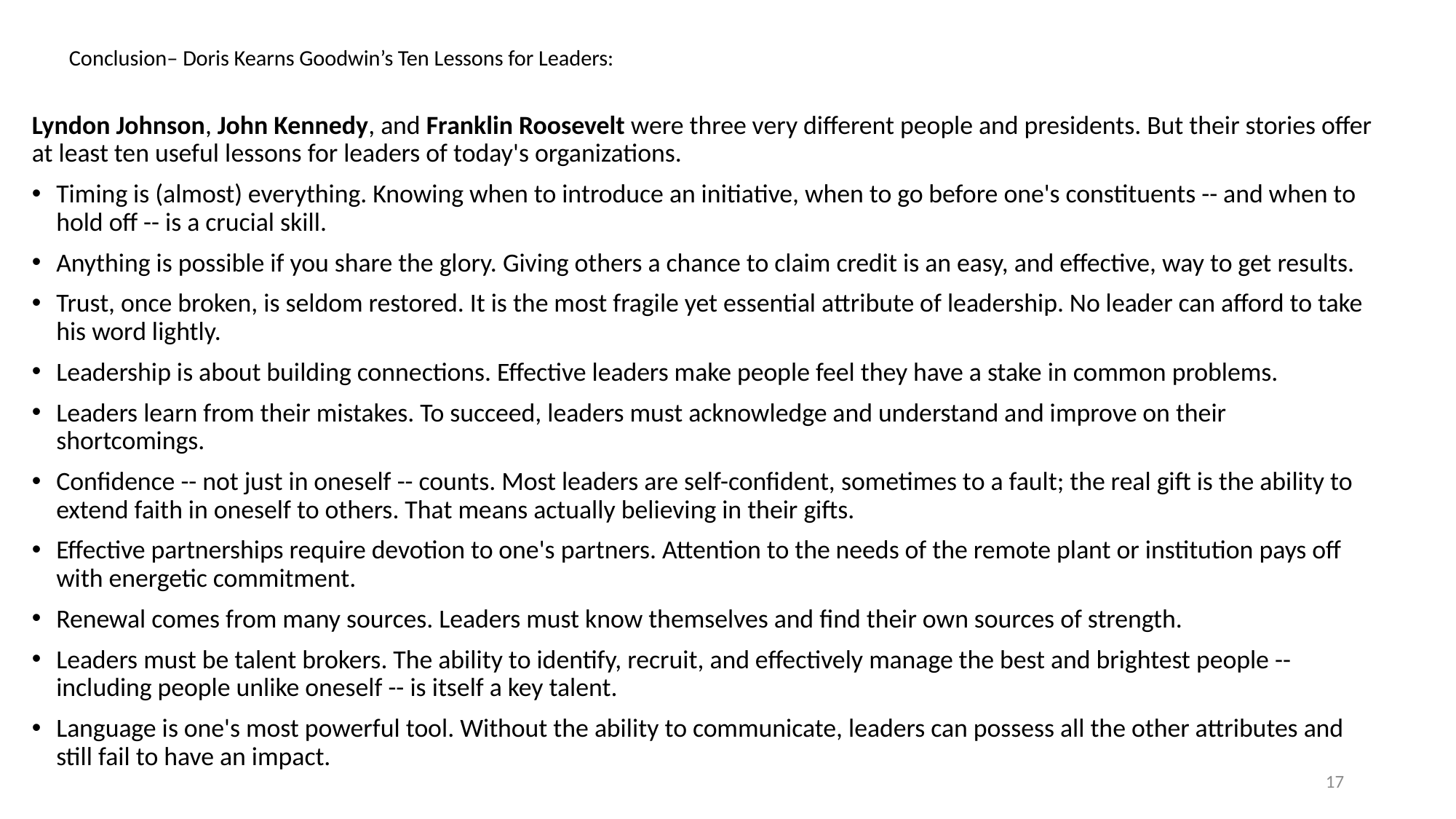

# Conclusion– Doris Kearns Goodwin’s Ten Lessons for Leaders:

Lyndon Johnson, John Kennedy, and Franklin Roosevelt were three very different people and presidents. But their stories offer at least ten useful lessons for leaders of today's organizations.
Timing is (almost) everything. Knowing when to introduce an initiative, when to go before one's constituents -- and when to hold off -- is a crucial skill.
Anything is possible if you share the glory. Giving others a chance to claim credit is an easy, and effective, way to get results.
Trust, once broken, is seldom restored. It is the most fragile yet essential attribute of leadership. No leader can afford to take his word lightly.
Leadership is about building connections. Effective leaders make people feel they have a stake in common problems.
Leaders learn from their mistakes. To succeed, leaders must acknowledge and understand and improve on their shortcomings.
Confidence -- not just in oneself -- counts. Most leaders are self-confident, sometimes to a fault; the real gift is the ability to extend faith in oneself to others. That means actually believing in their gifts.
Effective partnerships require devotion to one's partners. Attention to the needs of the remote plant or institution pays off with energetic commitment.
Renewal comes from many sources. Leaders must know themselves and find their own sources of strength.
Leaders must be talent brokers. The ability to identify, recruit, and effectively manage the best and brightest people -- including people unlike oneself -- is itself a key talent.
Language is one's most powerful tool. Without the ability to communicate, leaders can possess all the other attributes and still fail to have an impact.

17